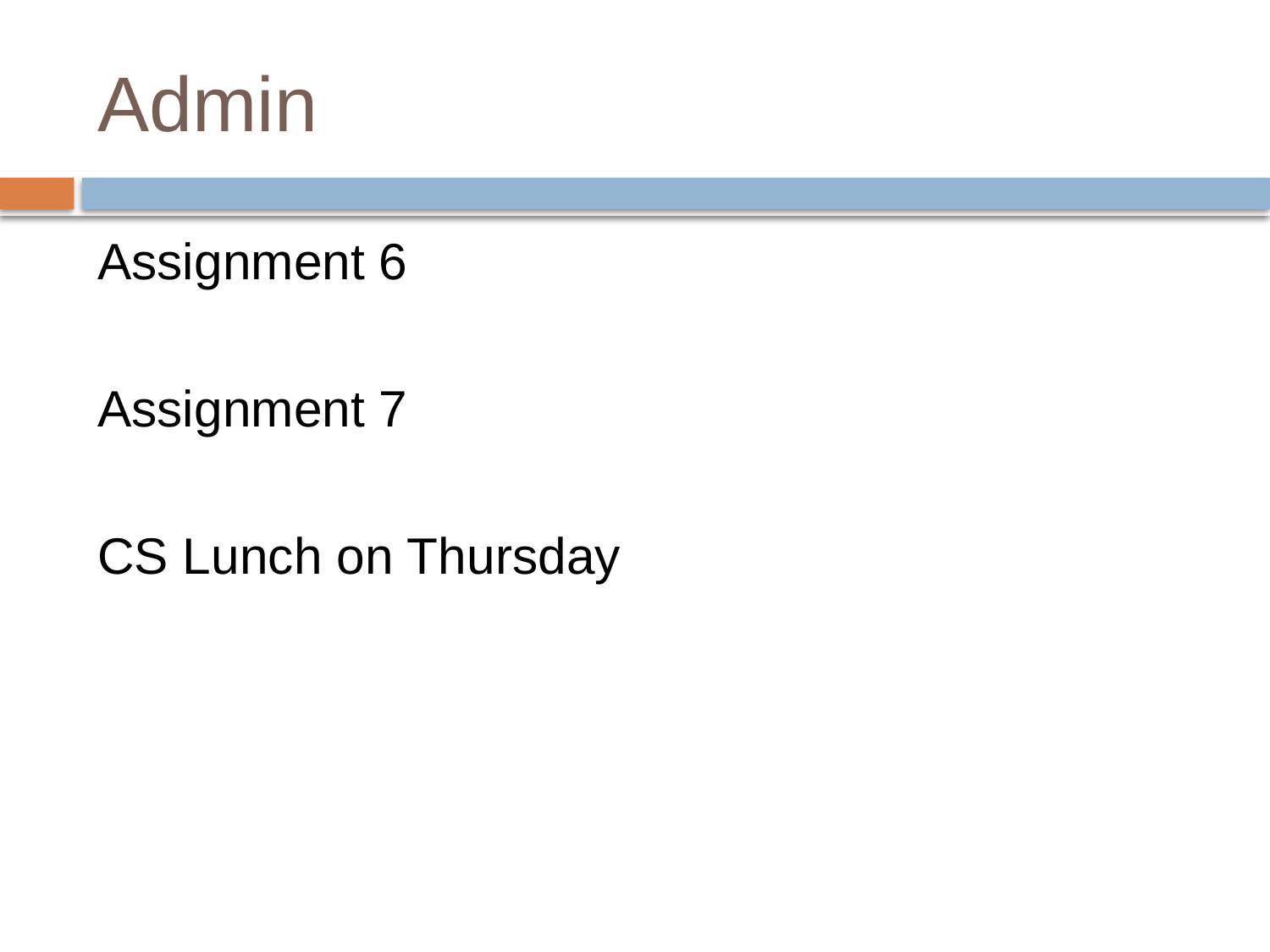

# Admin
Assignment 6

Assignment 7

CS Lunch on Thursday